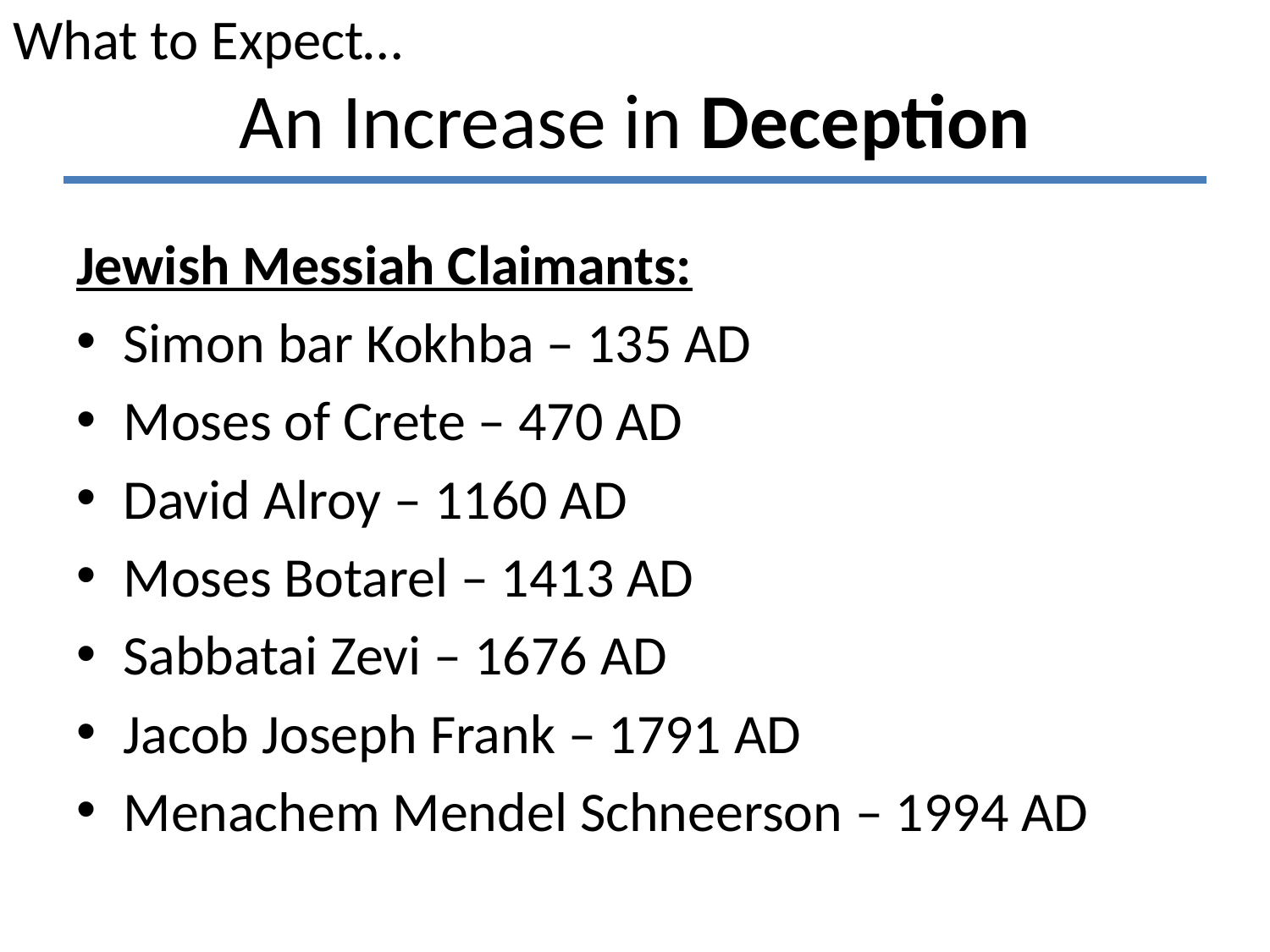

What to Expect…
# An Increase in Deception
Jewish Messiah Claimants:
Simon bar Kokhba – 135 AD
Moses of Crete – 470 AD
David Alroy – 1160 AD
Moses Botarel – 1413 AD
Sabbatai Zevi – 1676 AD
Jacob Joseph Frank – 1791 AD
Menachem Mendel Schneerson – 1994 AD